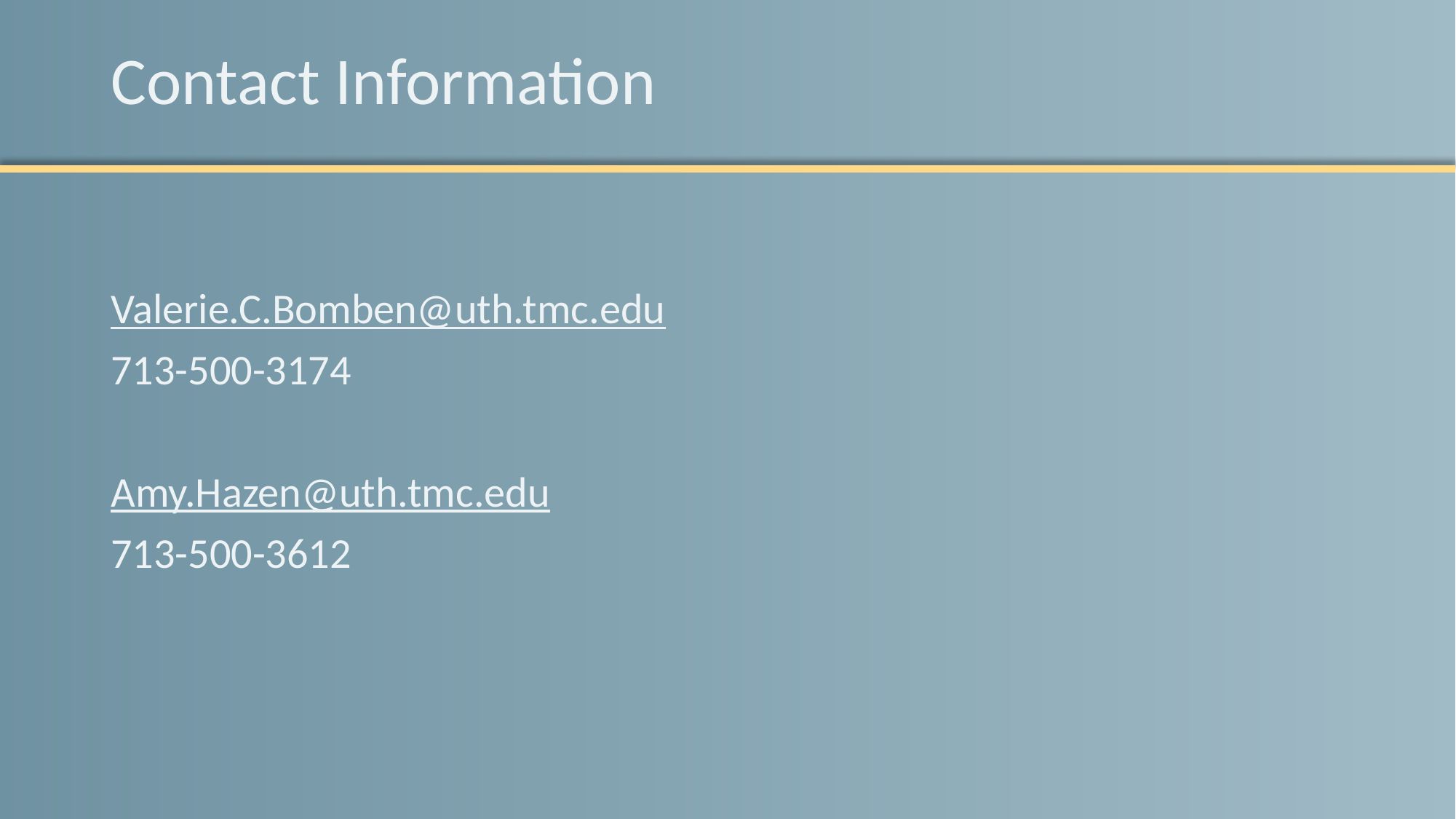

# Contact Information

Valerie.C.Bomben@uth.tmc.edu
713-500-3174

Amy.Hazen@uth.tmc.edu
713-500-3612